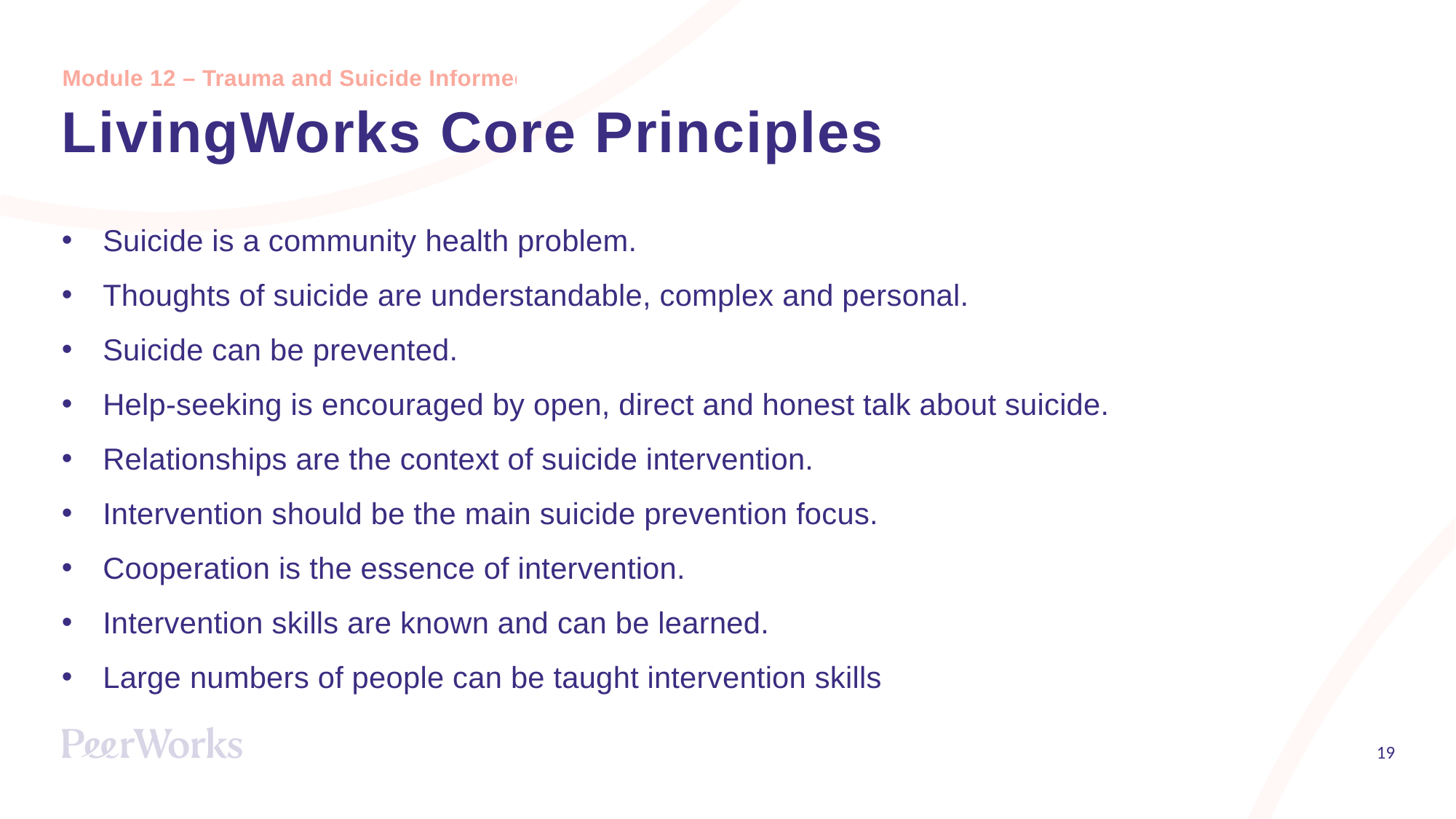

Module 12 – Trauma and Suicide Informed
# LivingWorks Core Principles
Suicide is a community health problem.
Thoughts of suicide are understandable, complex and personal.
Suicide can be prevented.
Help-seeking is encouraged by open, direct and honest talk about suicide.
Relationships are the context of suicide intervention.
Intervention should be the main suicide prevention focus.
Cooperation is the essence of intervention.
Intervention skills are known and can be learned.
Large numbers of people can be taught intervention skills
19